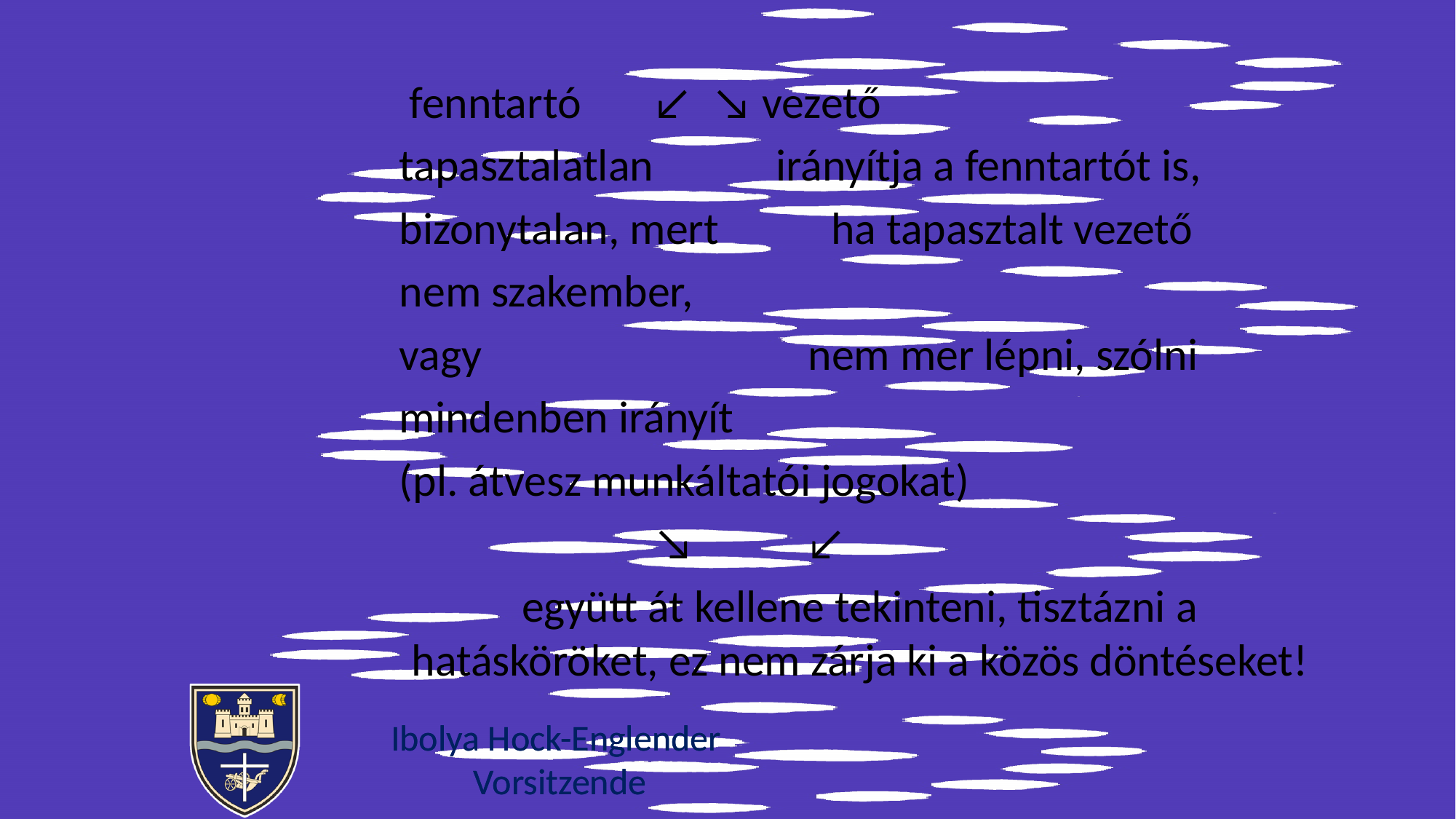

#
 fenntartó       ↙  ↘ vezető
tapasztalatlan            irányítja a fenntartót is,
bizonytalan, mert           ha tapasztalt vezető
nem szakember,
vagy                                nem mer lépni, szólni
mindenben irányít
(pl. átvesz munkáltatói jogokat)
                         ↘           ↙
együtt át kellene tekinteni, tisztázni a hatásköröket, ez nem zárja ki a közös döntéseket!